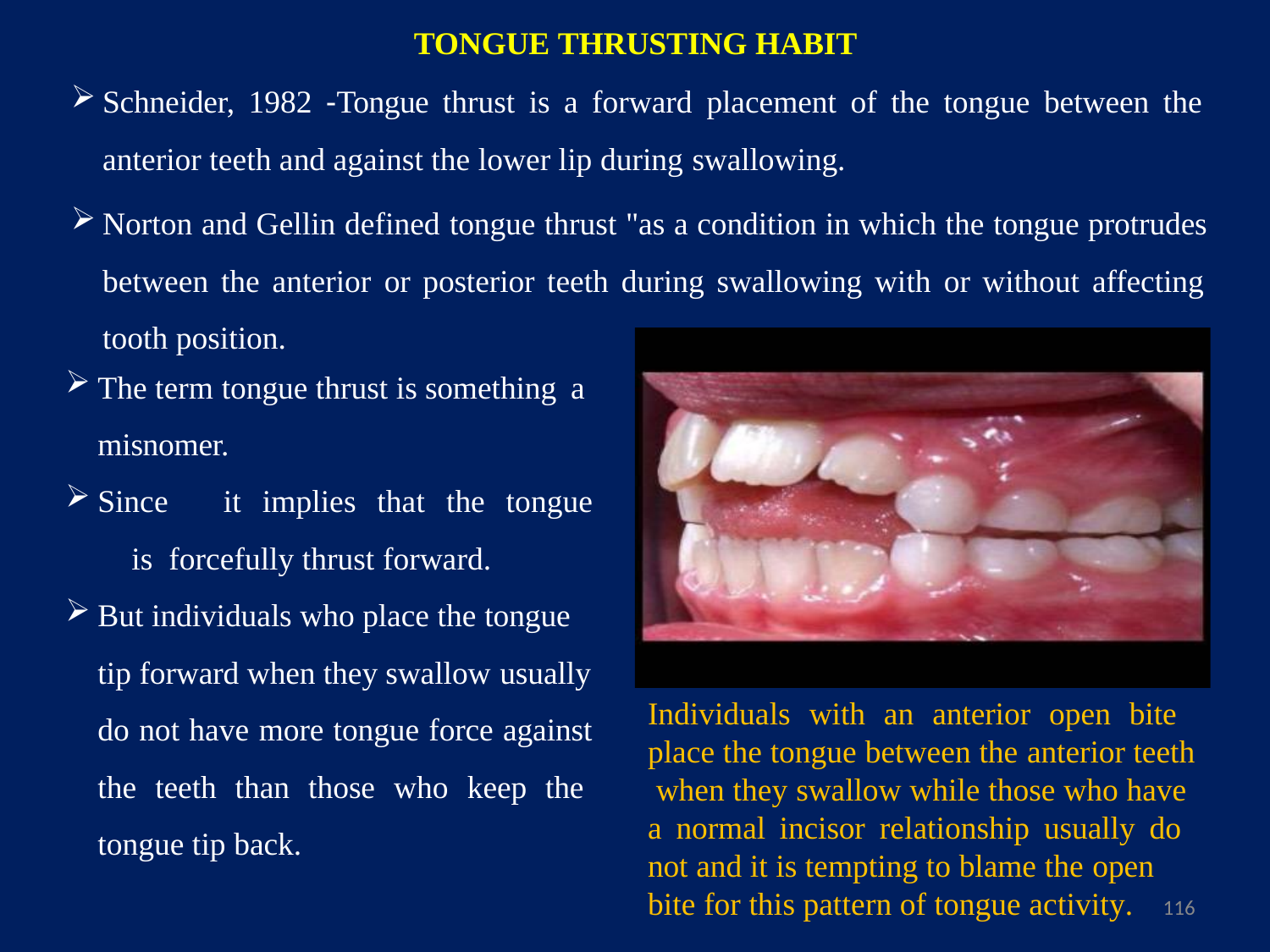

TONGUE THRUSTING HABIT
Schneider, 1982 ‐Tongue thrust is a forward placement of the tongue between the  anterior teeth and against the lower lip during swallowing.
Norton and Gellin defined tongue thrust "as a condition in which the tongue protrudes  between the anterior or posterior teeth during swallowing with or without affecting  tooth position.
The term tongue thrust is something a
misnomer.

Since	it	implies	that	the	tongue	is  forcefully thrust forward.
But individuals who place the tongue
tip forward when they swallow usually
do not have more tongue force against  the teeth than those who keep the  tongue tip back.
Individuals with an anterior open bite  place the tongue between the anterior teeth  when they swallow while those who have  a normal incisor relationship usually do  not and it is tempting to blame the open
bite for this pattern of tongue activity.	116